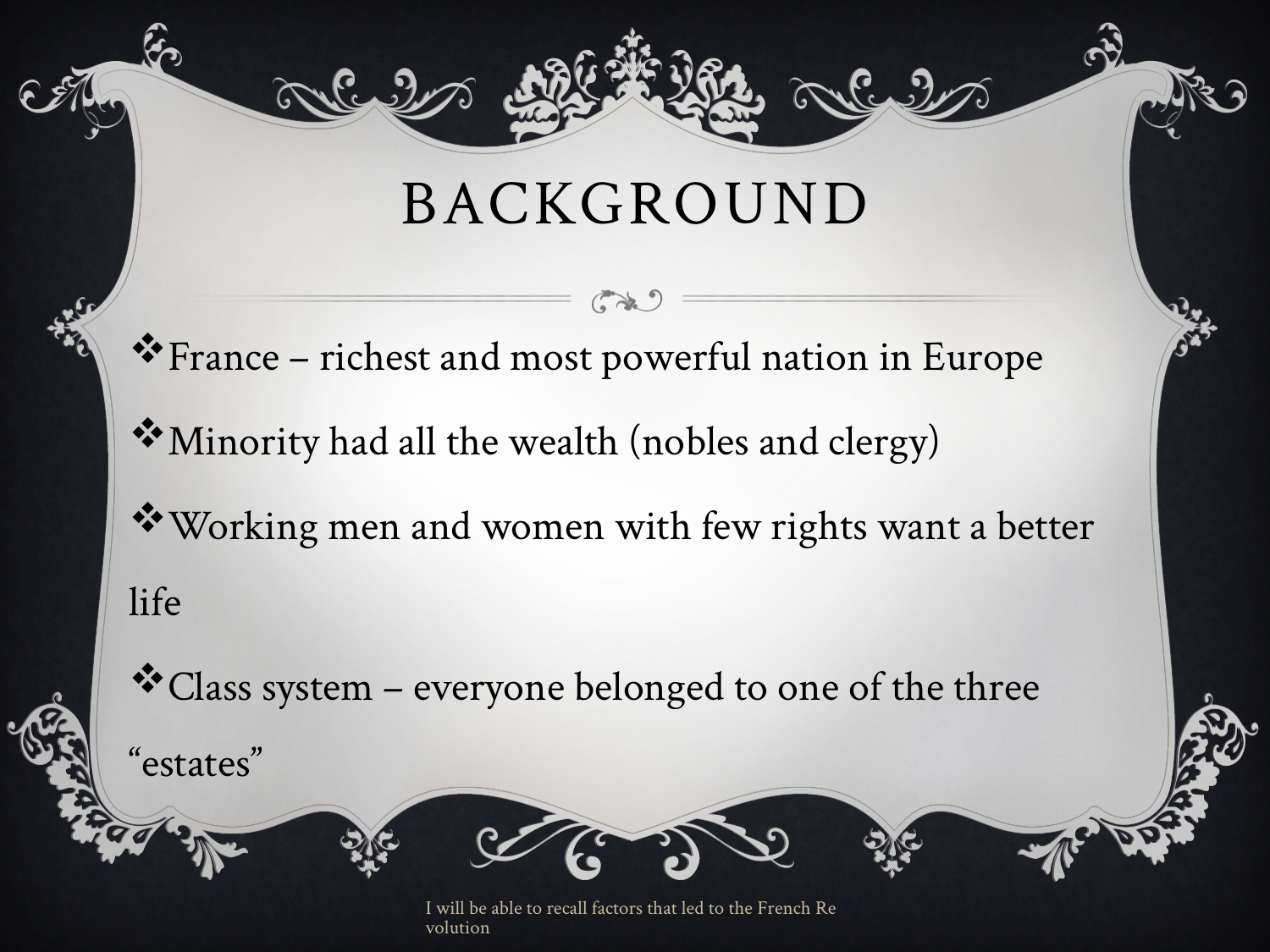

# background
France – richest and most powerful nation in Europe
Minority had all the wealth (nobles and clergy)
Working men and women with few rights want a better life
Class system – everyone belonged to one of the three “estates”
I will be able to recall factors that led to the French Revolution